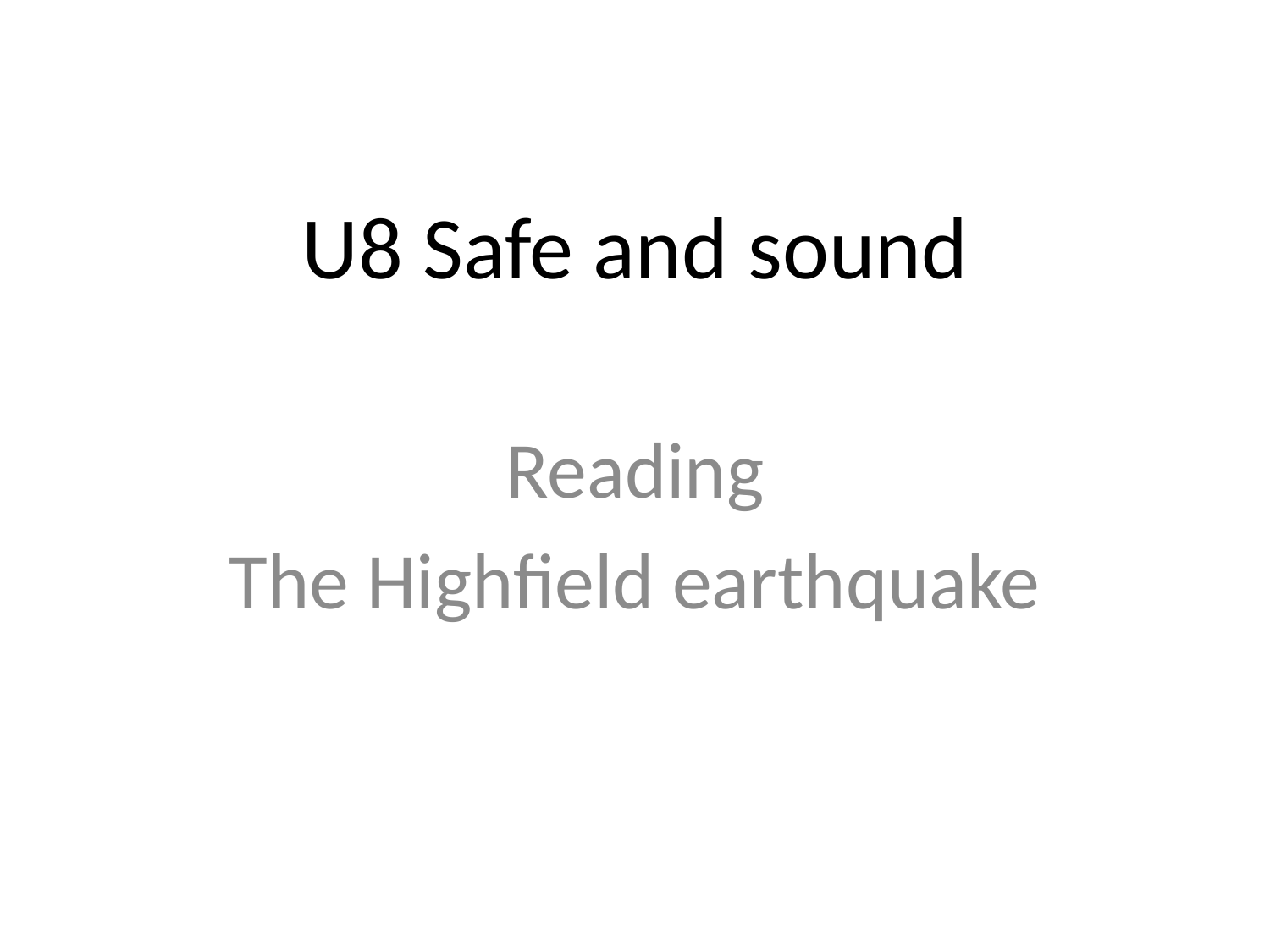

# U8 Safe and sound
Reading
The Highfield earthquake